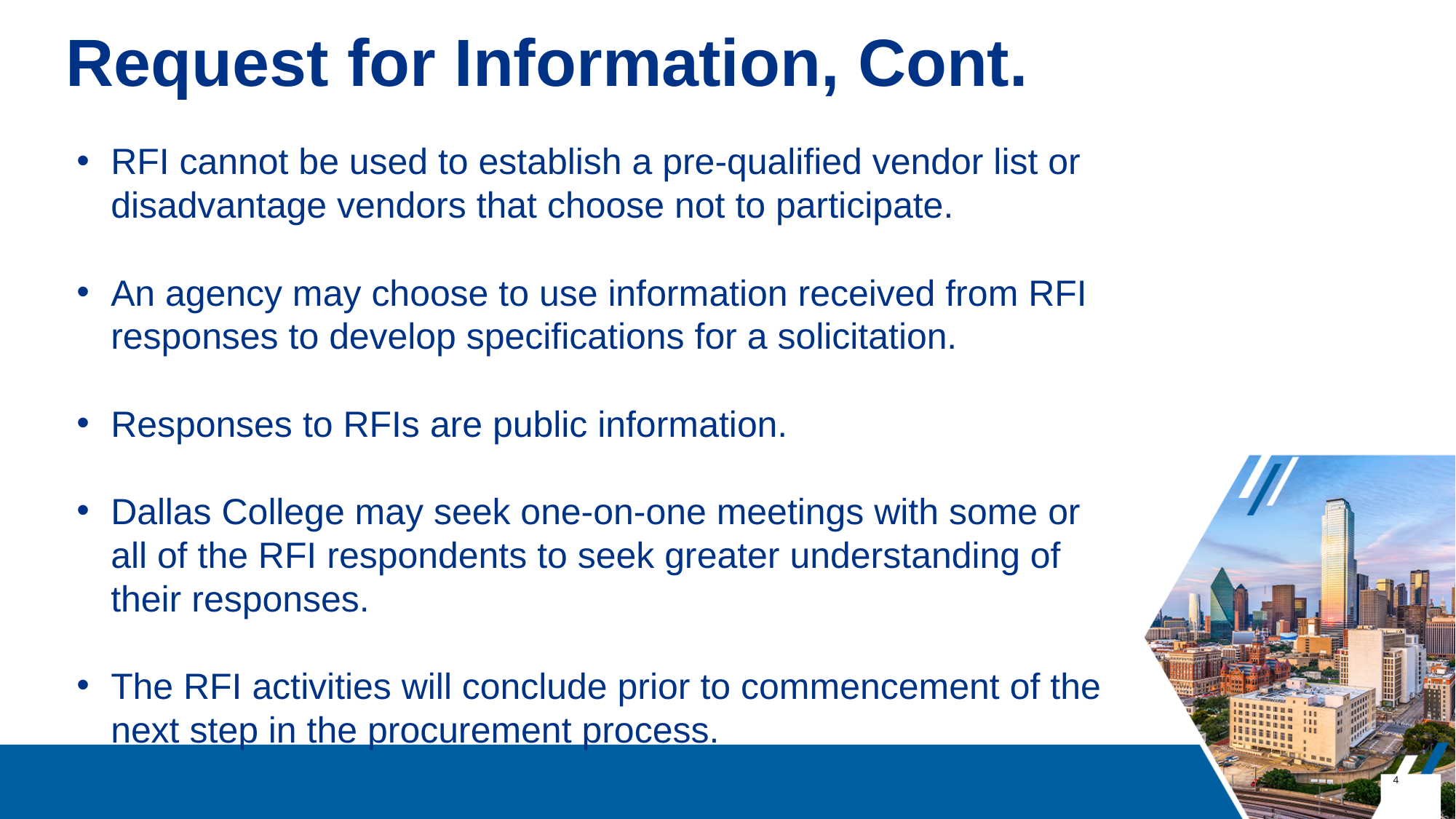

# Request for Information, Cont.
RFI cannot be used to establish a pre-qualified vendor list or disadvantage vendors that choose not to participate.

An agency may choose to use information received from RFI responses to develop specifications for a solicitation.

Responses to RFIs are public information.

Dallas College may seek one-on-one meetings with some or all of the RFI respondents to seek greater understanding of their responses.

The RFI activities will conclude prior to commencement of the next step in the procurement process.